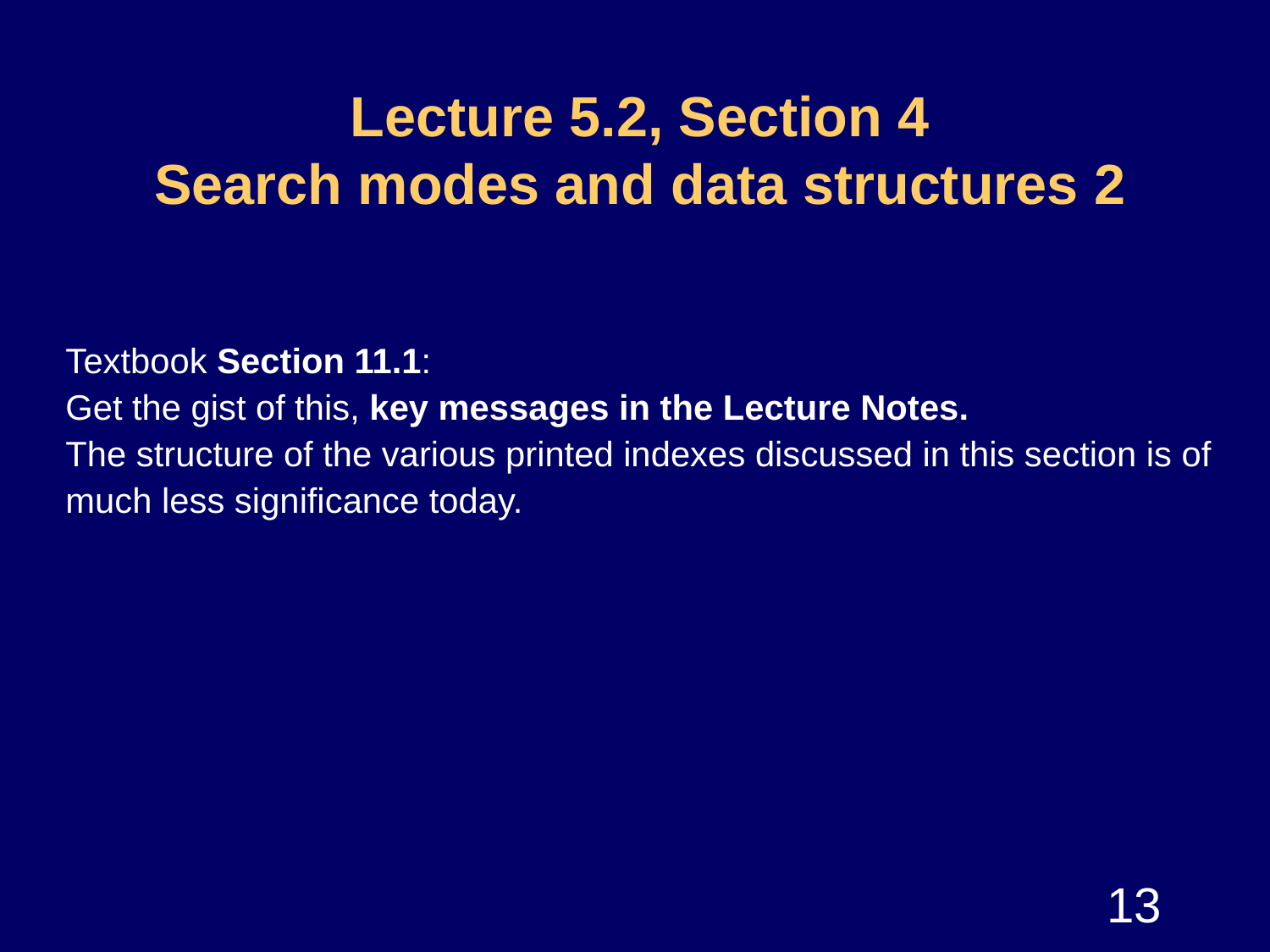

# Lecture 5.2, Section 4 Search modes and data structures 2
Textbook Section 11.1:
Get the gist of this, key messages in the Lecture Notes.
The structure of the various printed indexes discussed in this section is of much less significance today.

13